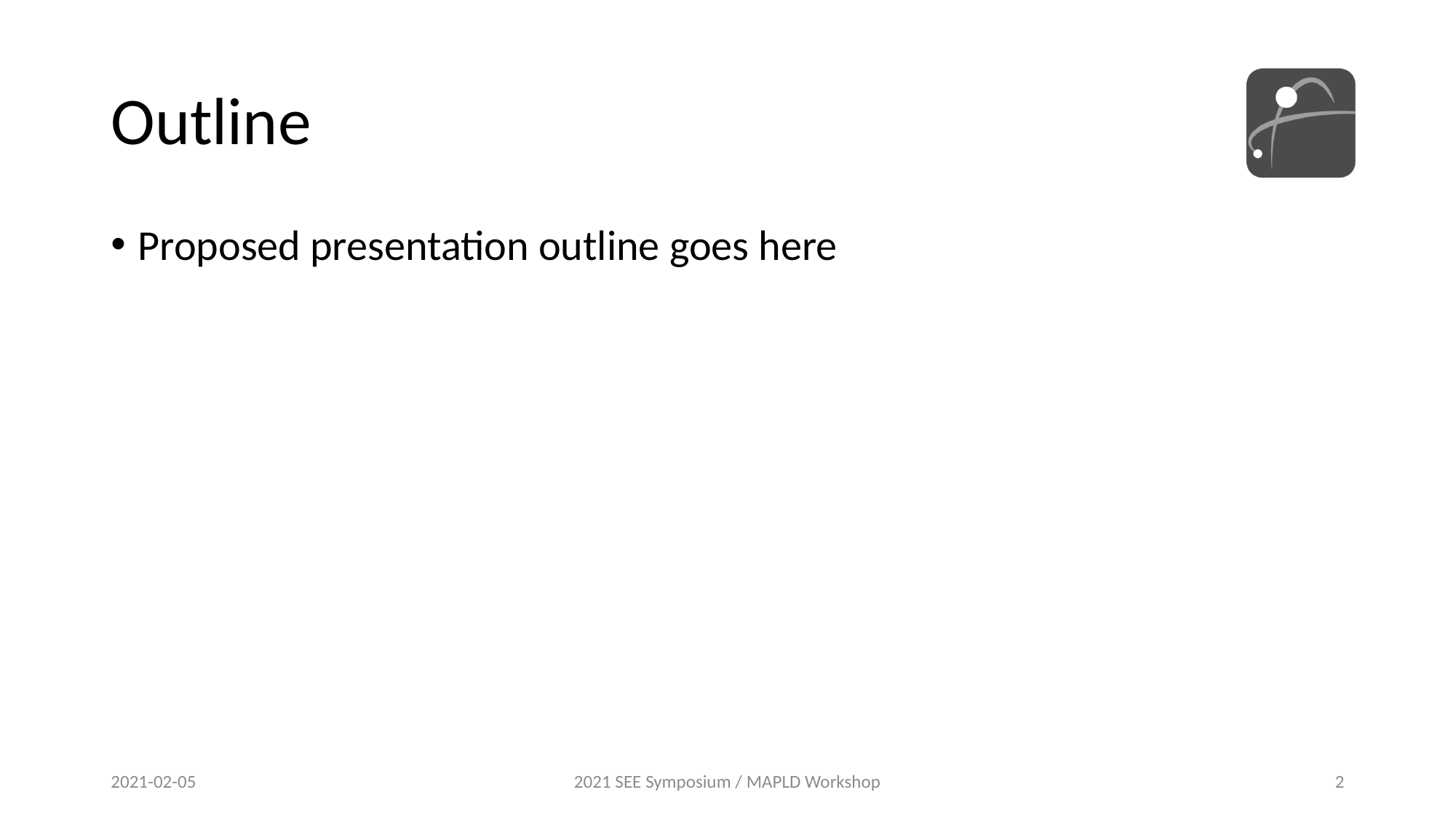

# Outline
Proposed presentation outline goes here
2021-02-05
2021 SEE Symposium / MAPLD Workshop
2